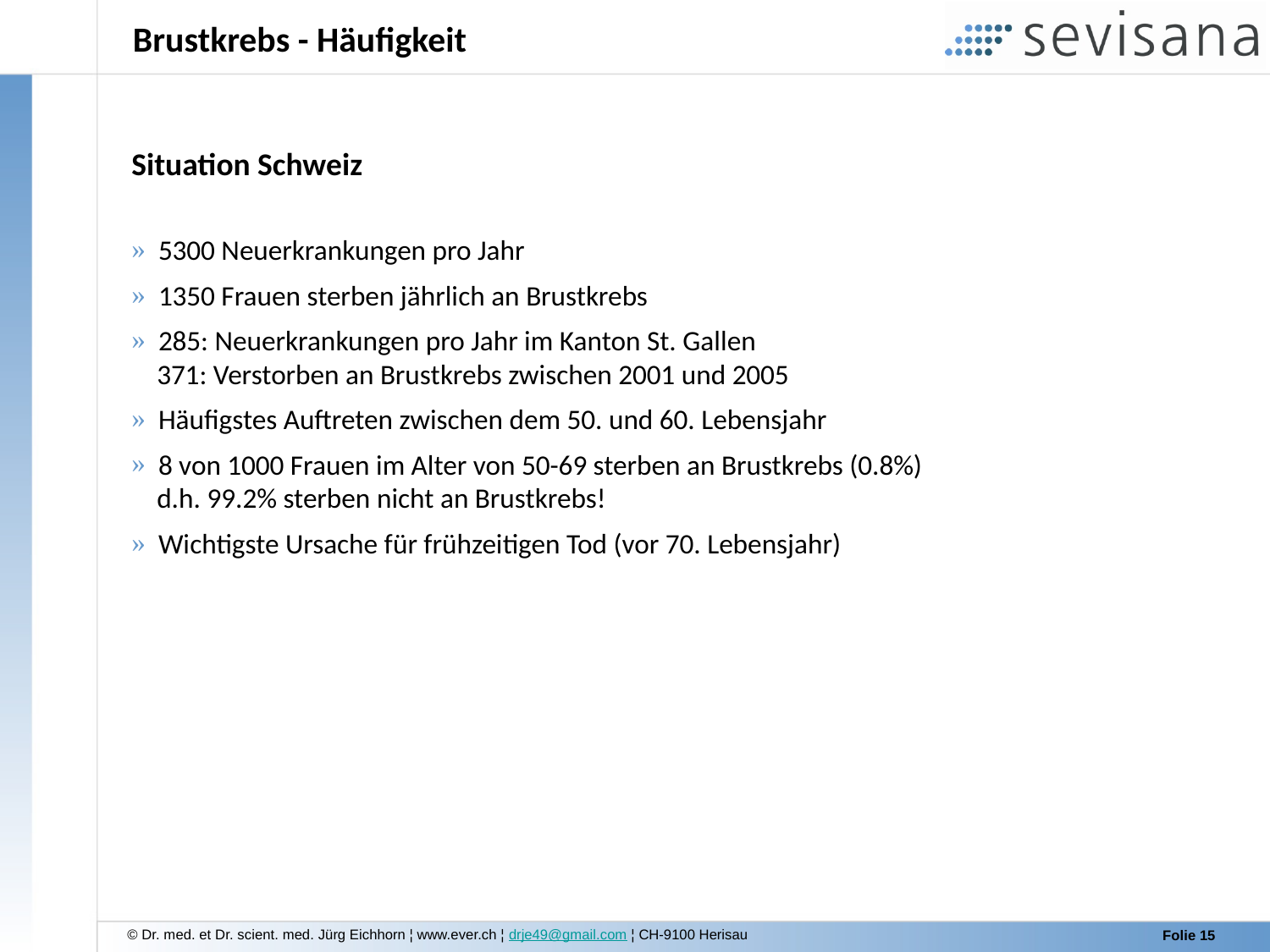

Brustkrebs - Häufigkeit
Situation Schweiz
  5300 Neuerkrankungen pro Jahr
  1350 Frauen sterben jährlich an Brustkrebs
  285: Neuerkrankungen pro Jahr im Kanton St. Gallen
    371: Verstorben an Brustkrebs zwischen 2001 und 2005
  Häufigstes Auftreten zwischen dem 50. und 60. Lebensjahr
  8 von 1000 Frauen im Alter von 50-69 sterben an Brustkrebs (0.8%)
    d.h. 99.2% sterben nicht an Brustkrebs!
  Wichtigste Ursache für frühzeitigen Tod (vor 70. Lebensjahr)